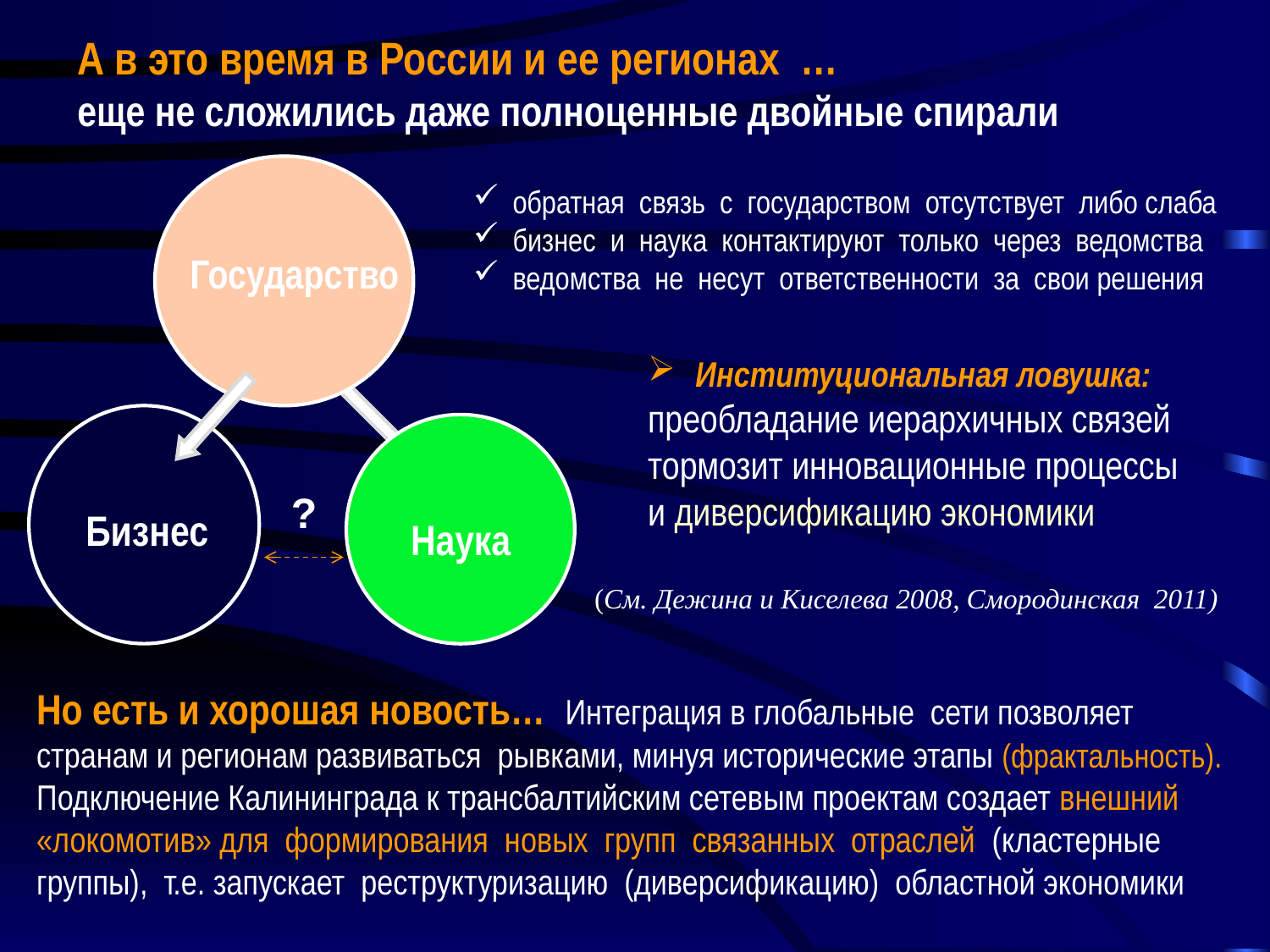

А в это время в России и ее регионах  …
еще не сложились даже полноценные двойные спирали

Государство
обратная  связь  с  государством  отсутствует  либо слаба
бизнес  и  наука  контактируют  только  через  ведомства
ведомства  не  несут  ответственности  за  свои решения
Институциональная ловушка:
преобладание иерархичных связей   тормозит инновационные процессы и диверсификацию экономики

Бизнес

Наука
?
 (См. Дежина и Киселева 2008, Смородинская  2011)
Но есть и хорошая новость…  Интеграция в глобальные  сети позволяет странам и регионам развиваться  рывками, минуя исторические этапы (фрактальность). Подключение Калининграда к трансбалтийским сетевым проектам создает внешний «локомотив» для  формирования  новых  групп  связанных  отраслей  (кластерные группы),  т.е. запускает  реструктуризацию  (диверсификацию)  областной экономики